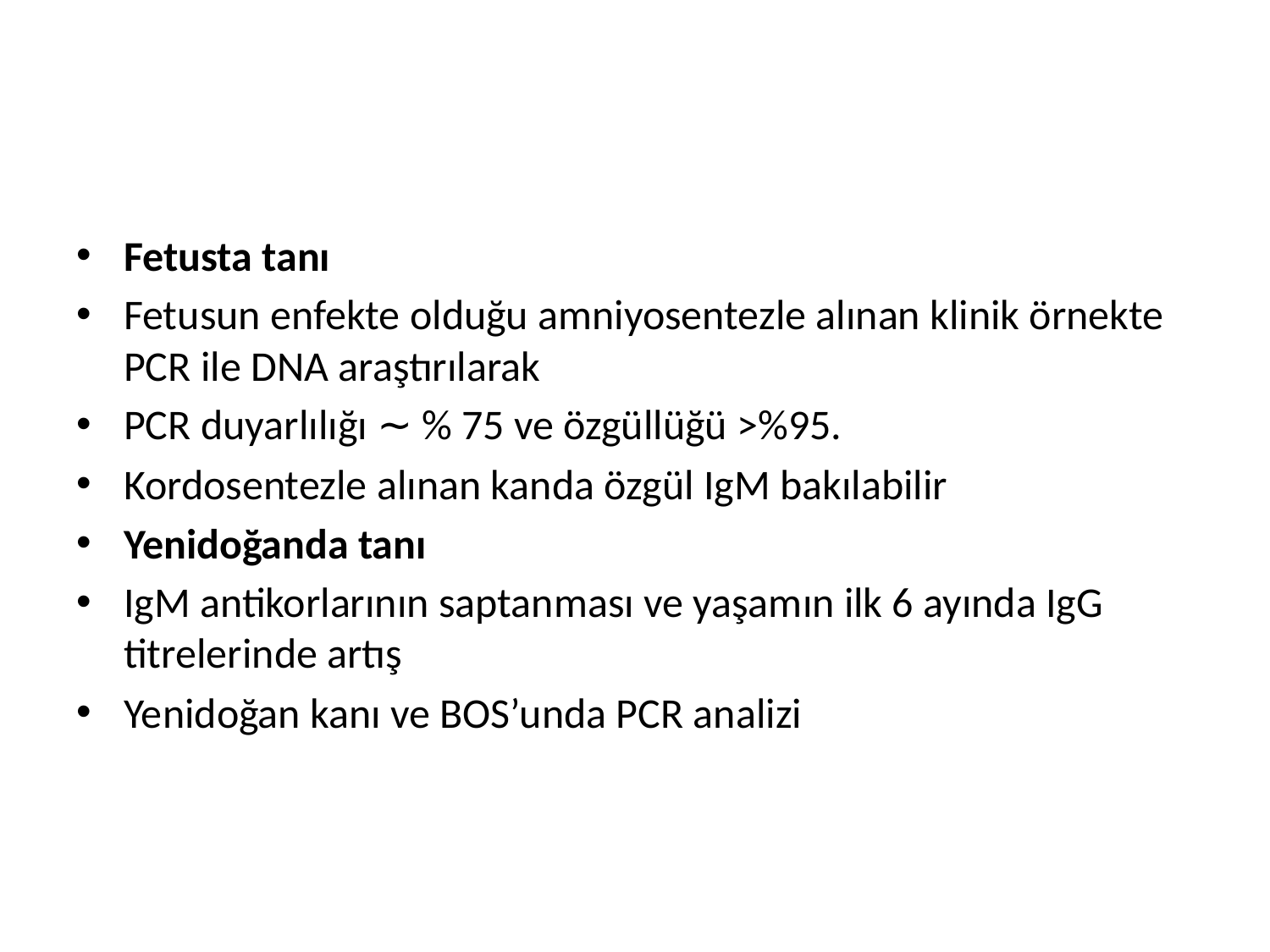

#
Fetusta tanı
Fetusun enfekte olduğu amniyosentezle alınan klinik örnekte PCR ile DNA araştırılarak
PCR duyarlılığı ∼ % 75 ve özgüllüğü >%95.
Kordosentezle alınan kanda özgül IgM bakılabilir
Yenidoğanda tanı
IgM antikorlarının saptanması ve yaşamın ilk 6 ayında IgG titrelerinde artış
Yenidoğan kanı ve BOS’unda PCR analizi